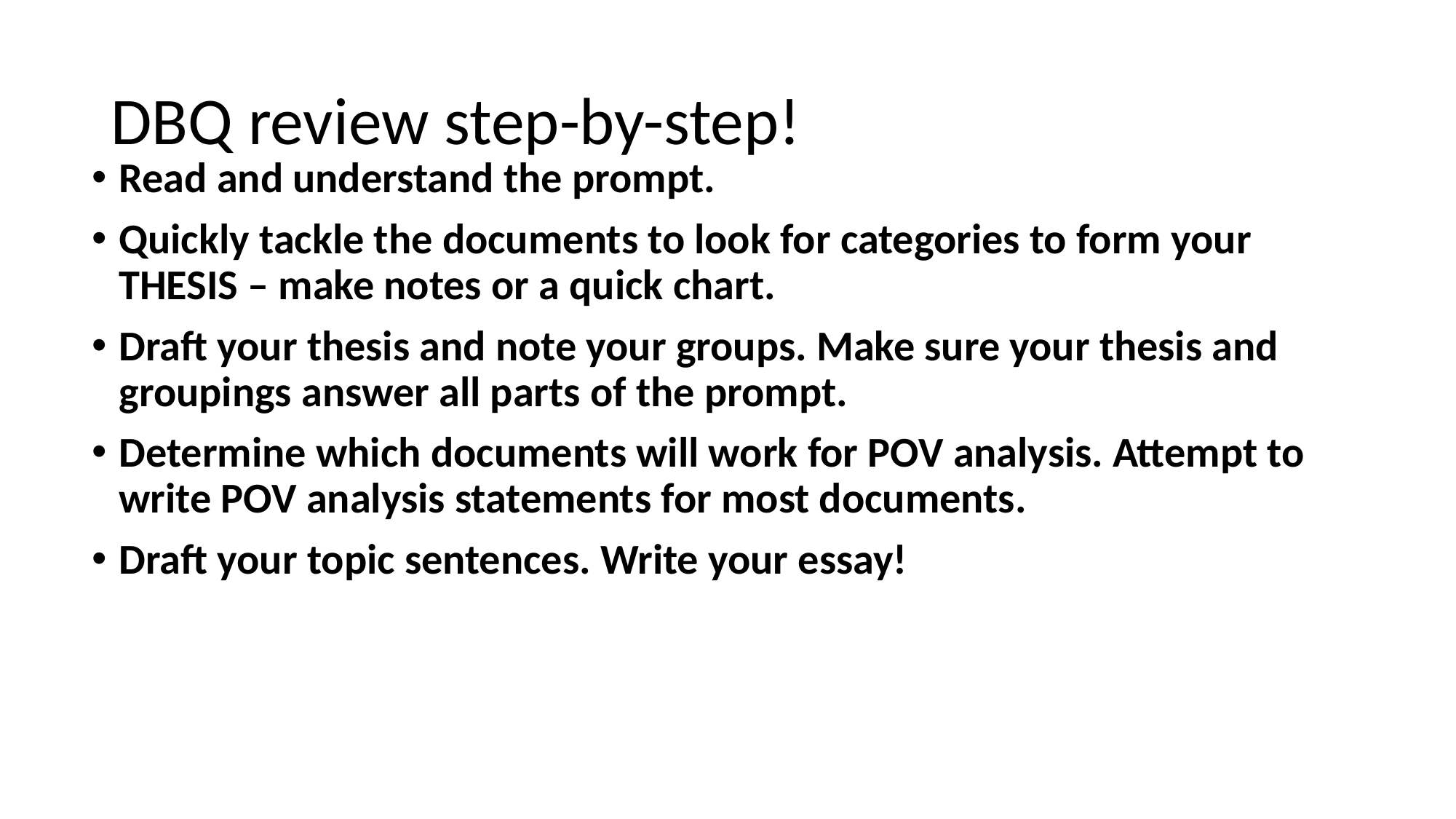

# DBQ review step-by-step!
Read and understand the prompt.
Quickly tackle the documents to look for categories to form your THESIS – make notes or a quick chart.
Draft your thesis and note your groups. Make sure your thesis and groupings answer all parts of the prompt.
Determine which documents will work for POV analysis. Attempt to write POV analysis statements for most documents.
Draft your topic sentences. Write your essay!